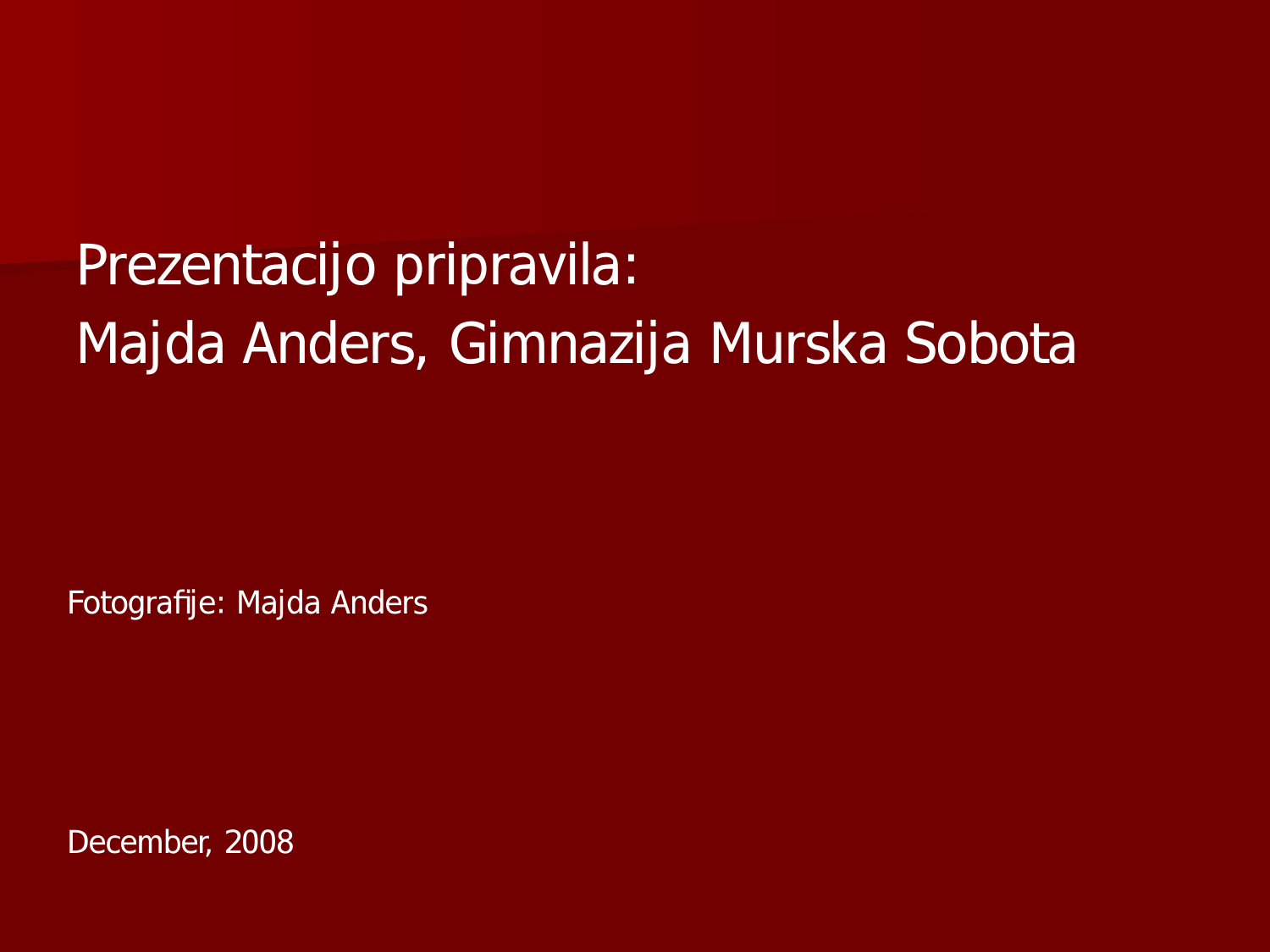

Prezentacijo pripravila:
Majda Anders, Gimnazija Murska Sobota

Fotografije: Majda Anders
December, 2008